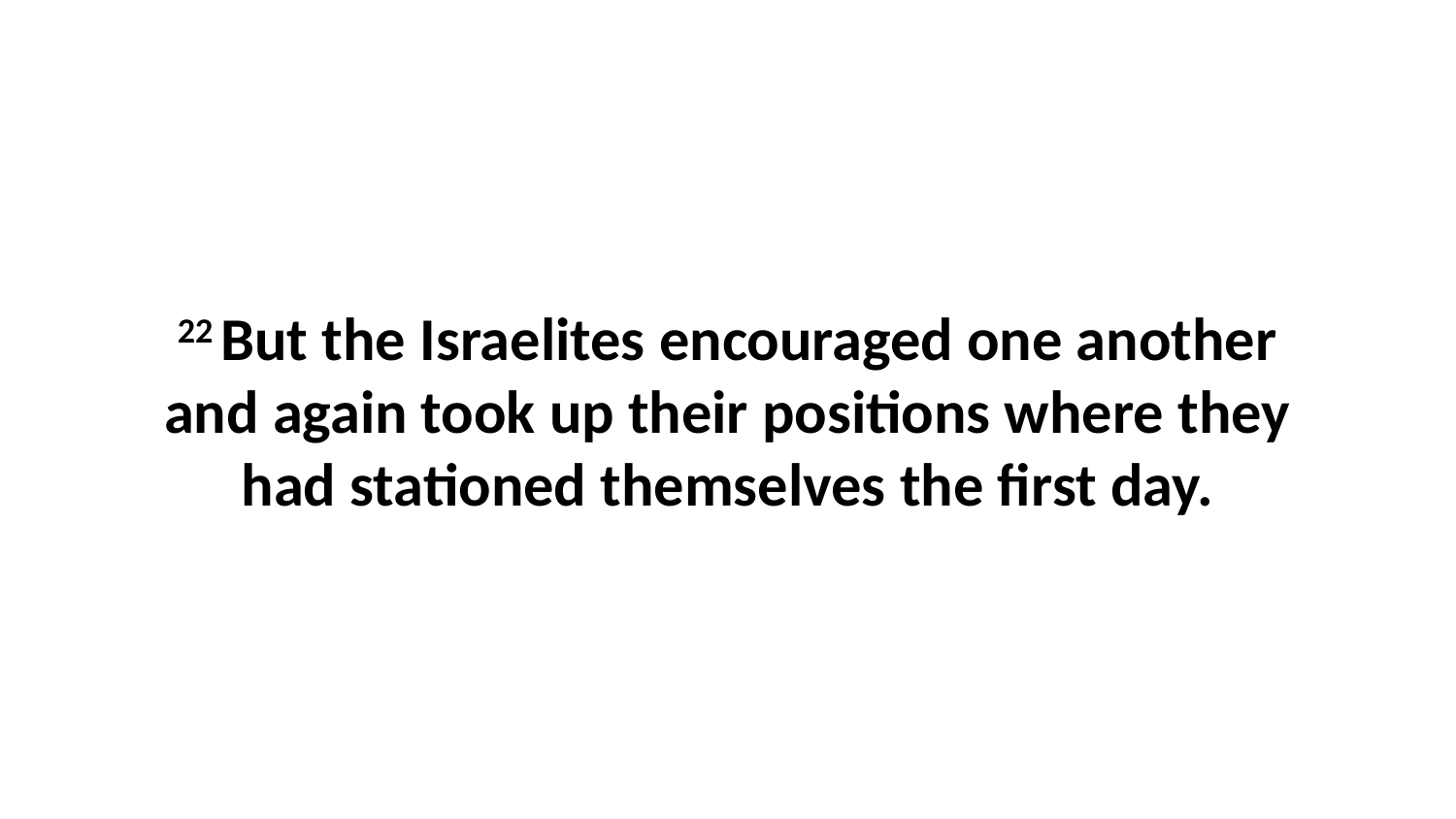

22 But the Israelites encouraged one another and again took up their positions where they had stationed themselves the first day.